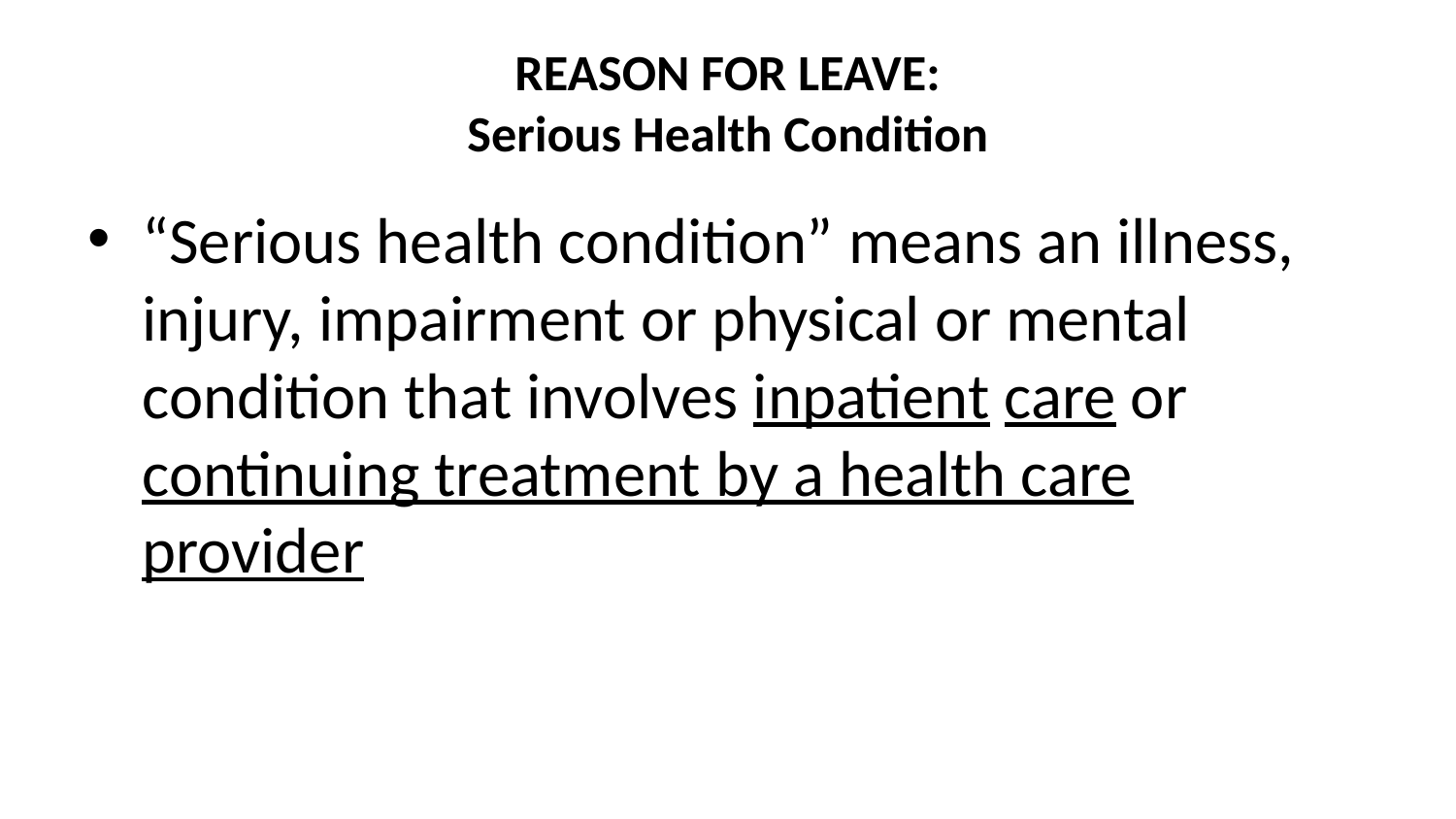

# REASON FOR LEAVE: Serious Health Condition
“Serious health condition” means an illness, injury, impairment or physical or mental condition that involves inpatient care or continuing treatment by a health care provider